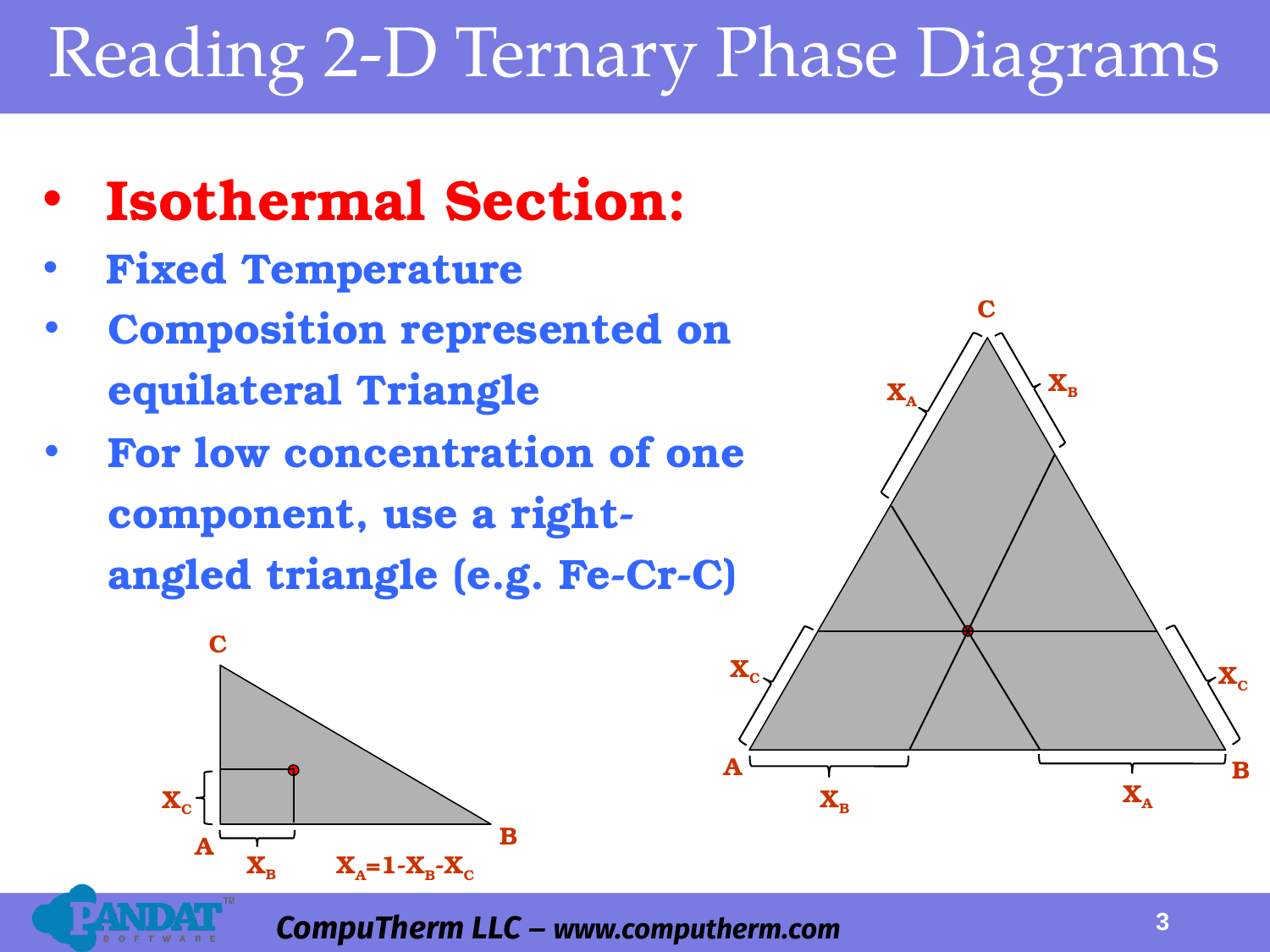

# Reading 2-D Ternary Phase Diagrams
Isothermal Section:
Fixed Temperature
Composition represented on equilateral Triangle
C

XB
XA

XC
XC

A
B
XA
XB
For low concentration of one component, use a right-angled triangle (e.g. Fe-Cr-C)
C

XC

B
A
XB
XA=1-XB-XC